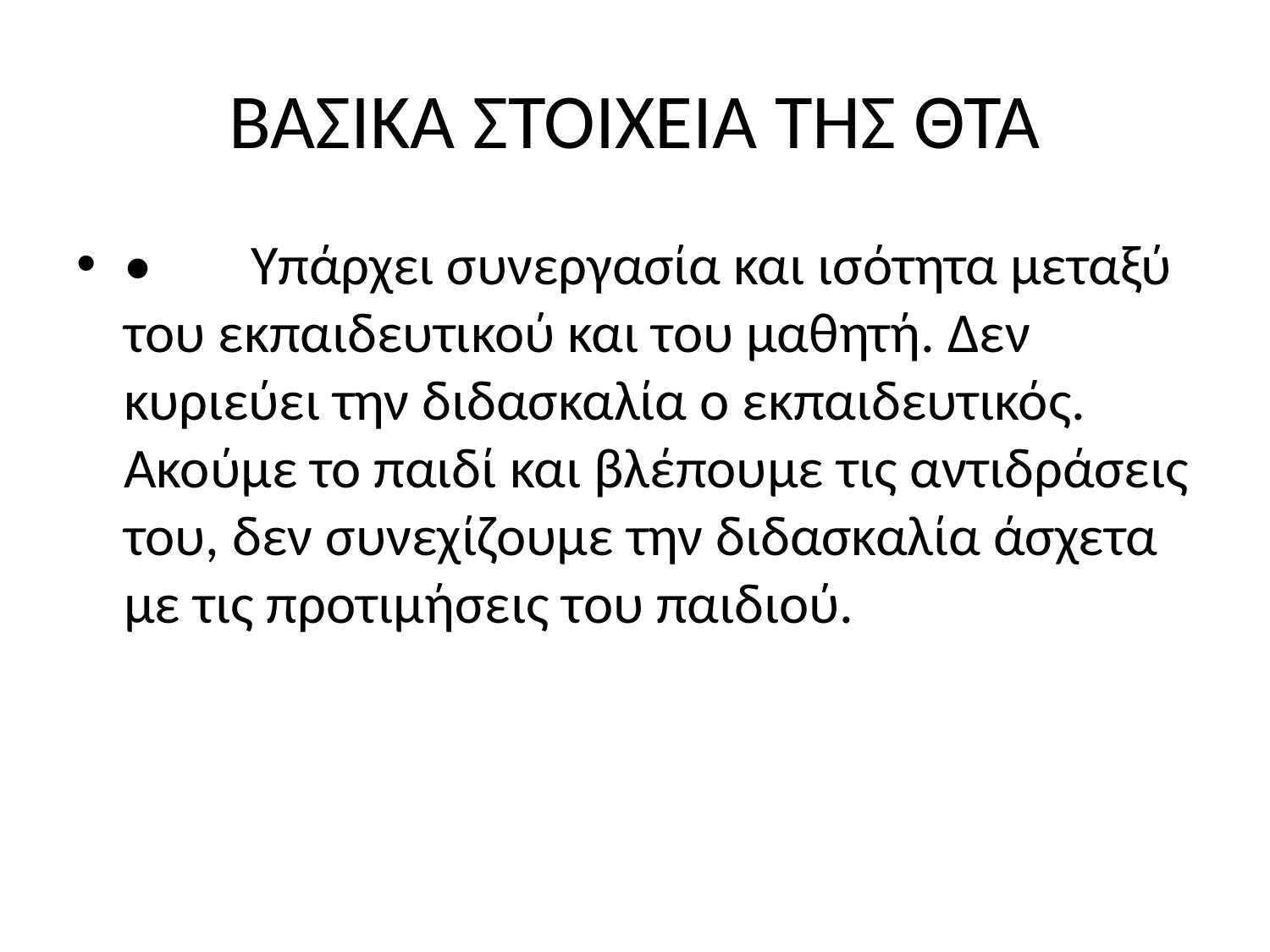

# ΒΑΣΙΚΑ ΣΤΟΙΧΕΙΑ ΤΗΣ ΘΤΑ
•	Υπάρχει συνεργασία και ισότητα μεταξύ του εκπαιδευτικού και του μαθητή. Δεν κυριεύει την διδασκαλία ο εκπαιδευτικός. Ακούμε το παιδί και βλέπουμε τις αντιδράσεις του, δεν συνεχίζουμε την διδασκαλία άσχετα με τις προτιμήσεις του παιδιού.